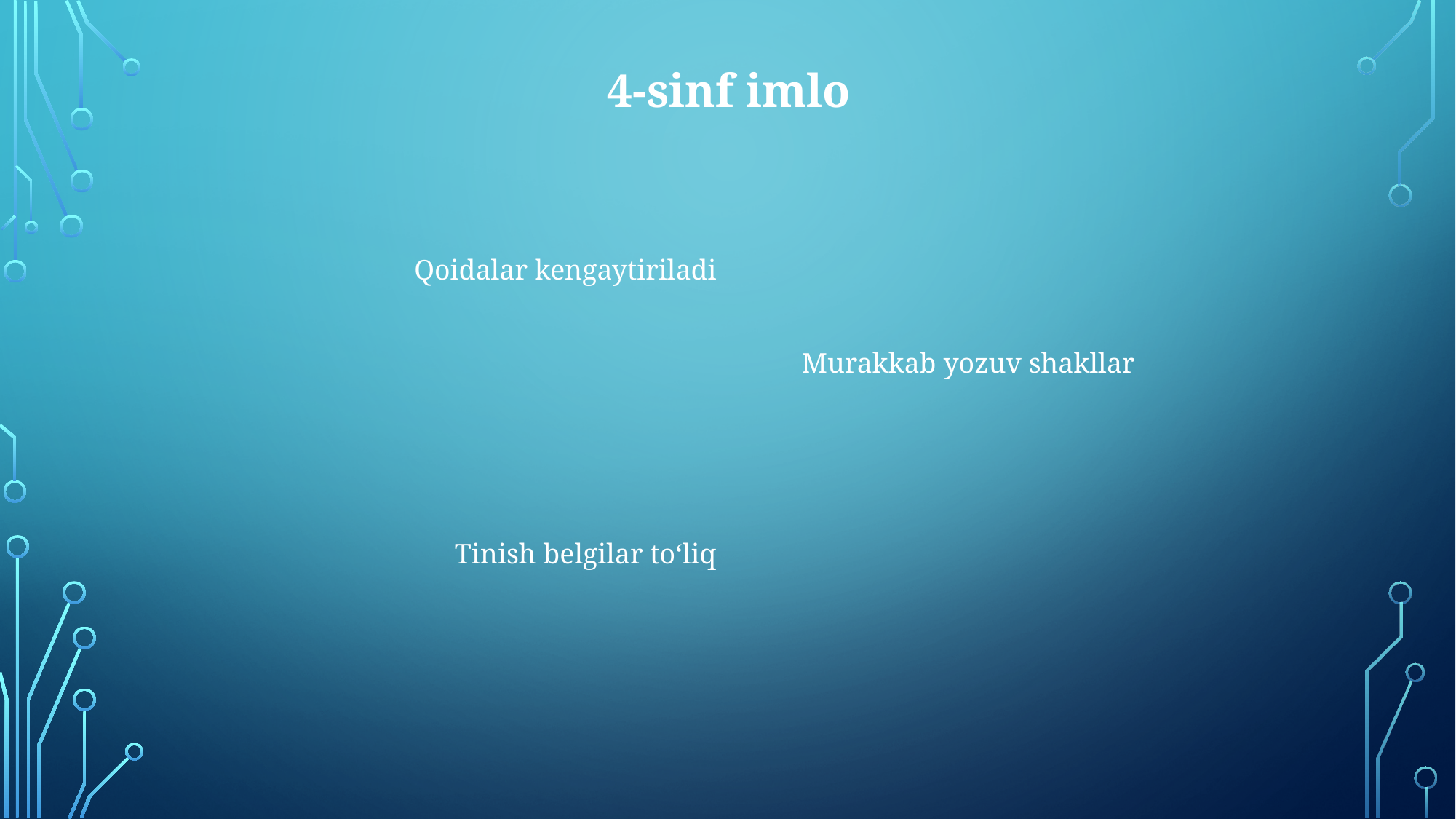

# 4-sinf imlo
Qoidalar kengaytiriladi
Murakkab yozuv shakllar
Tinish belgilar to‘liq